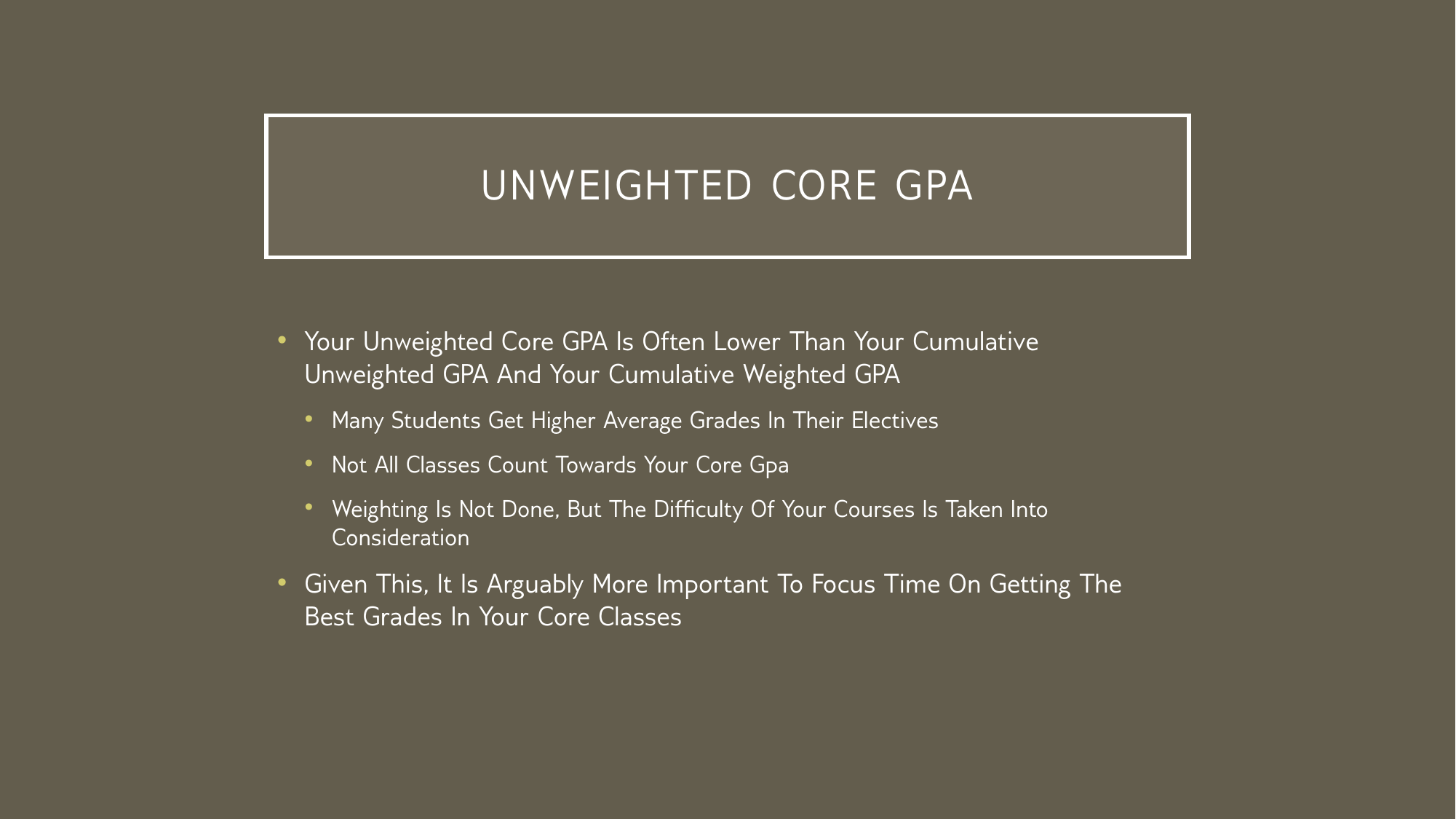

# Unweighted Core GPA
Your Unweighted Core GPA Is Often Lower Than Your Cumulative Unweighted GPA And Your Cumulative Weighted GPA
Many Students Get Higher Average Grades In Their Electives
Not All Classes Count Towards Your Core Gpa
Weighting Is Not Done, But The Difficulty Of Your Courses Is Taken Into Consideration
Given This, It Is Arguably More Important To Focus Time On Getting The Best Grades In Your Core Classes